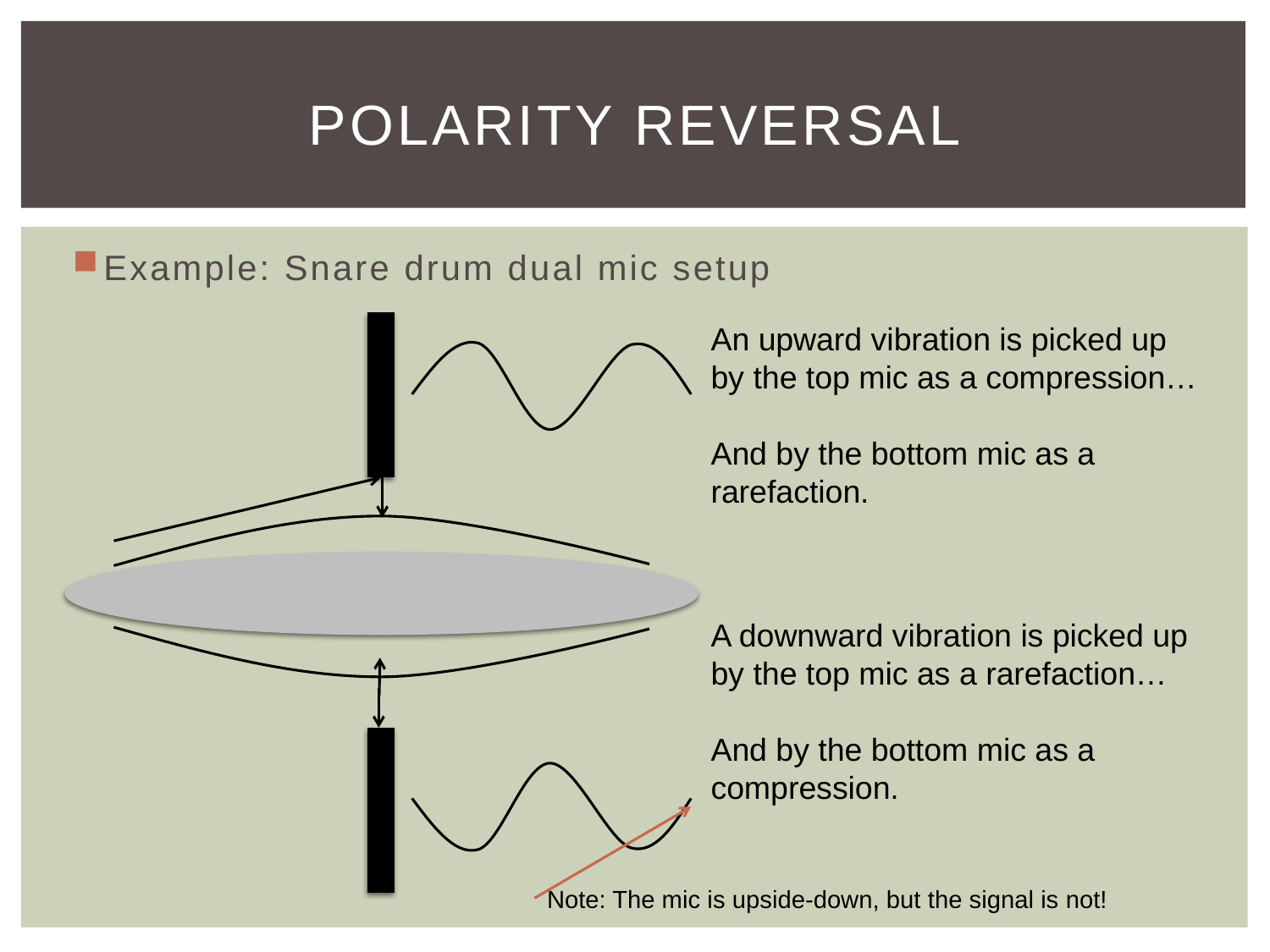

# Polarity Reversal
Example: Snare drum dual mic setup
An upward vibration is picked up by the top mic as a compression…

And by the bottom mic as a rarefaction.

A downward vibration is picked up by the top mic as a rarefaction…

And by the bottom mic as a compression.

Note: The mic is upside-down, but the signal is not!